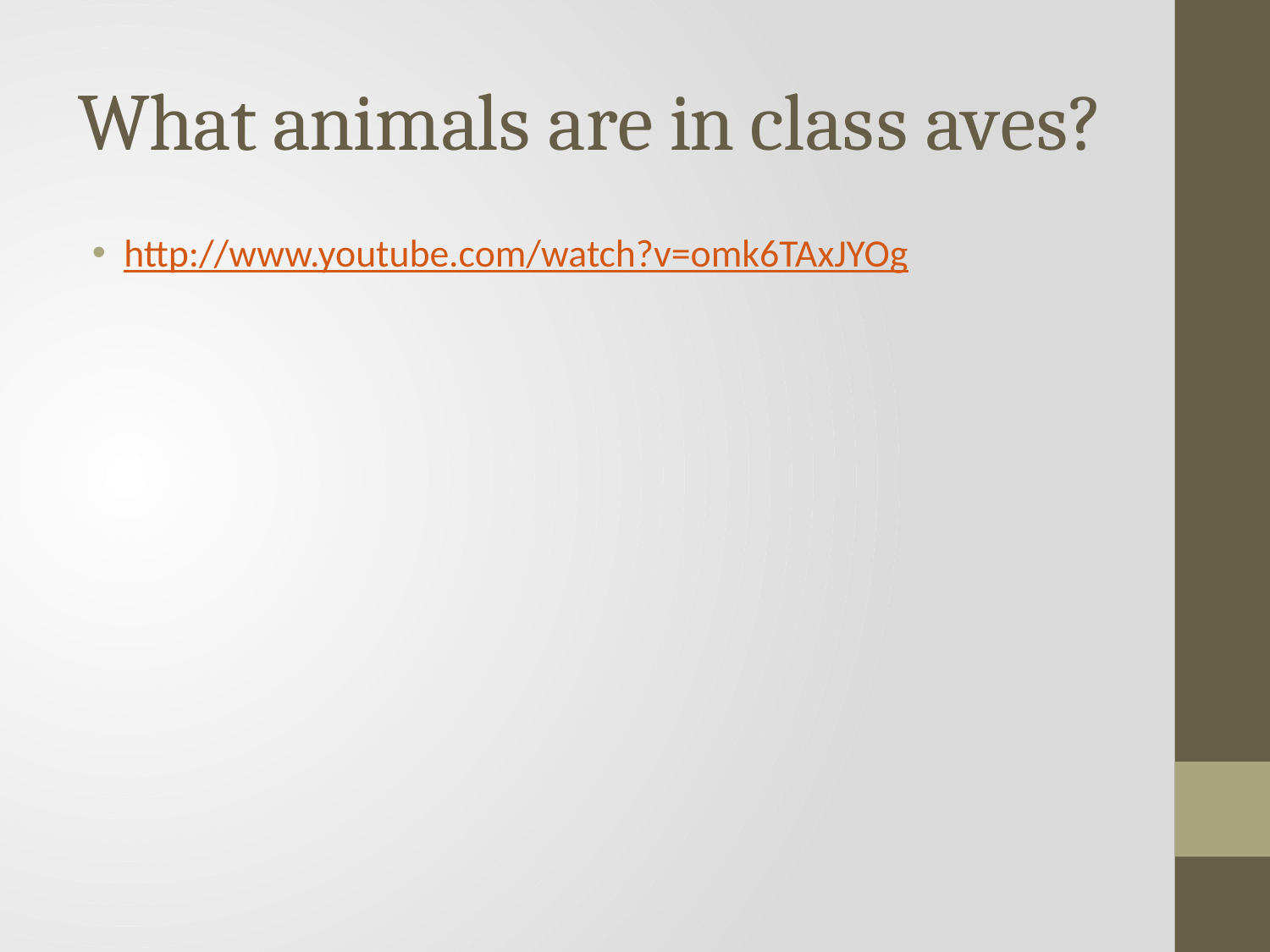

# What animals are in class aves?
http://www.youtube.com/watch?v=omk6TAxJYOg